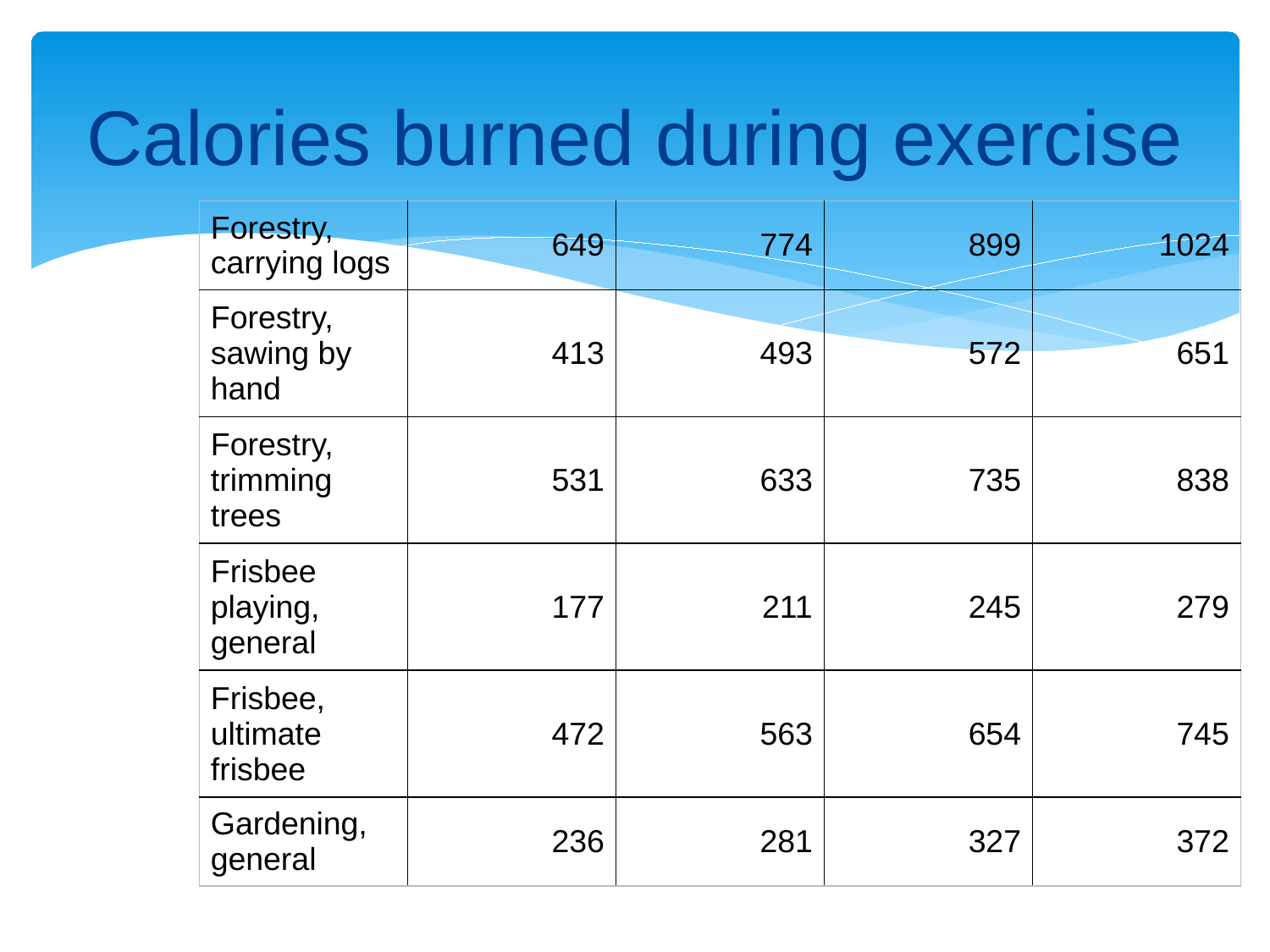

# Calories burned during exercise
| Forestry, carrying logs | 649 | 774 | 899 | 1024 |
| --- | --- | --- | --- | --- |
| Forestry, sawing by hand | 413 | 493 | 572 | 651 |
| Forestry, trimming trees | 531 | 633 | 735 | 838 |
| Frisbee playing, general | 177 | 211 | 245 | 279 |
| Frisbee, ultimate frisbee | 472 | 563 | 654 | 745 |
| Gardening, general | 236 | 281 | 327 | 372 |